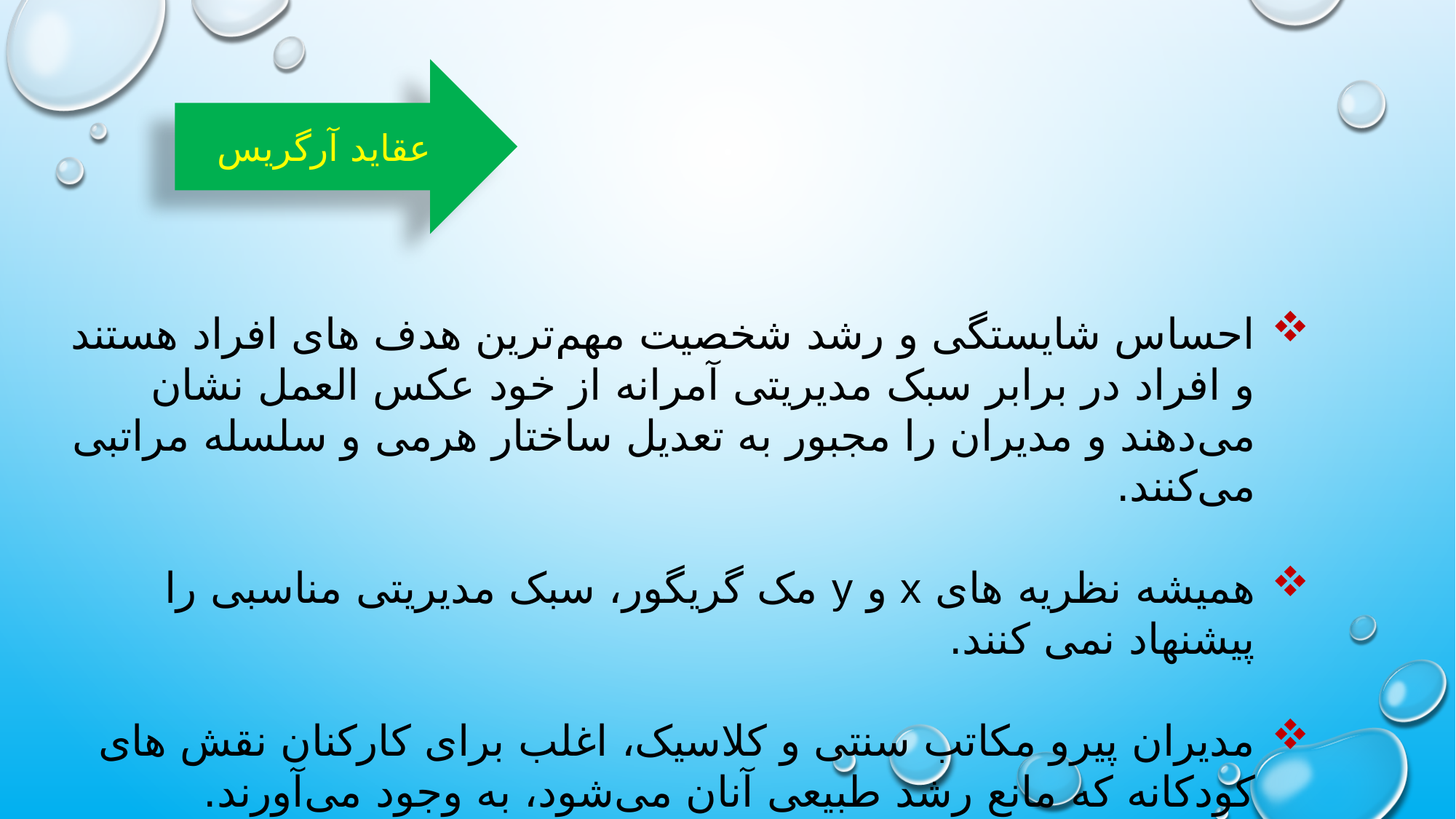

عقاید آرگریس
احساس شایستگی و رشد شخصیت مهم‌ترین هدف های افراد هستند و افراد در برابر سبک مدیریتی آمرانه از خود عکس العمل نشان می‌دهند و مدیران را مجبور به تعدیل ساختار هرمی و سلسله مراتبی می‌کنند.

همیشه نظریه های x و y مک گریگور، سبک مدیریتی مناسبی را پیشنهاد نمی کنند.

مدیران پیرو مکاتب سنتی و کلاسیک، اغلب برای کارکنان نقش های کودکانه که مانع رشد طبیعی آنان می‌شود، به وجود می‌آورند.